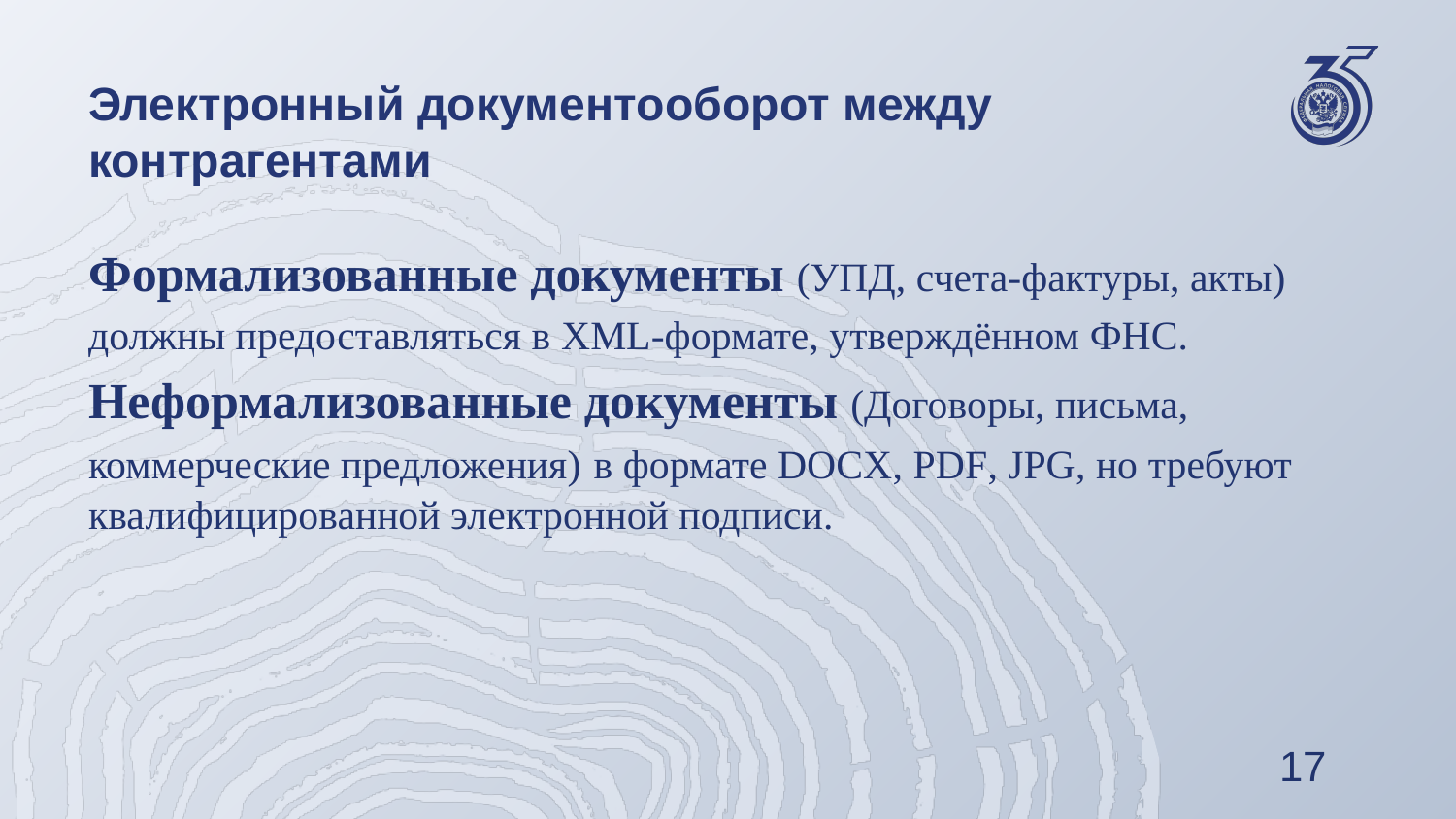

# Электронный документооборот между контрагентами
Формализованные документы (УПД, счета-фактуры, акты)
должны предоставляться в XML-формате, утверждённом ФНС.
Неформализованные документы (Договоры, письма, коммерческие предложения) в формате DOCX, PDF, JPG, но требуют квалифицированной электронной подписи.
17